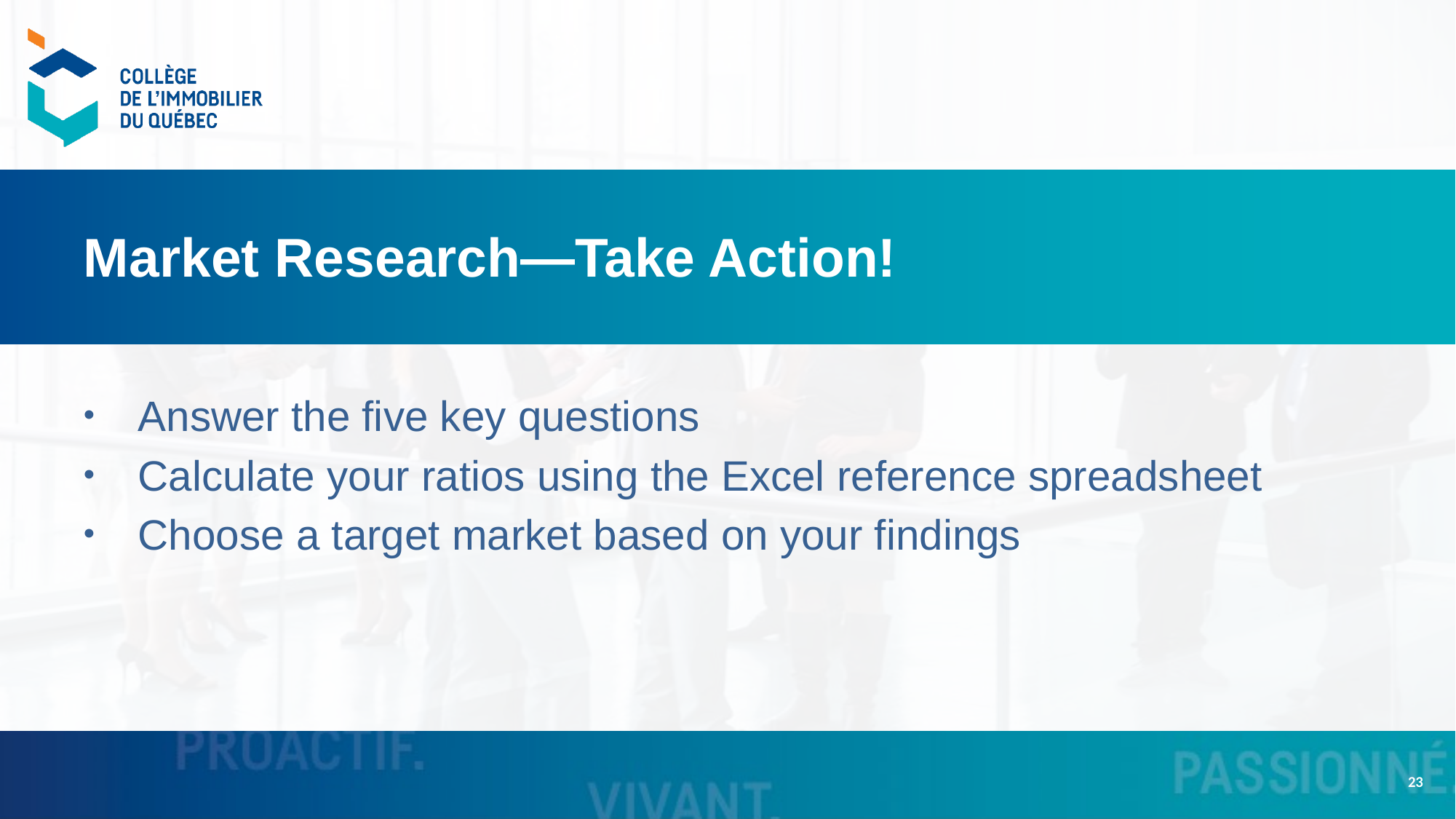

# Market Research—Take Action!
Answer the five key questions
Calculate your ratios using the Excel reference spreadsheet
Choose a target market based on your findings
23